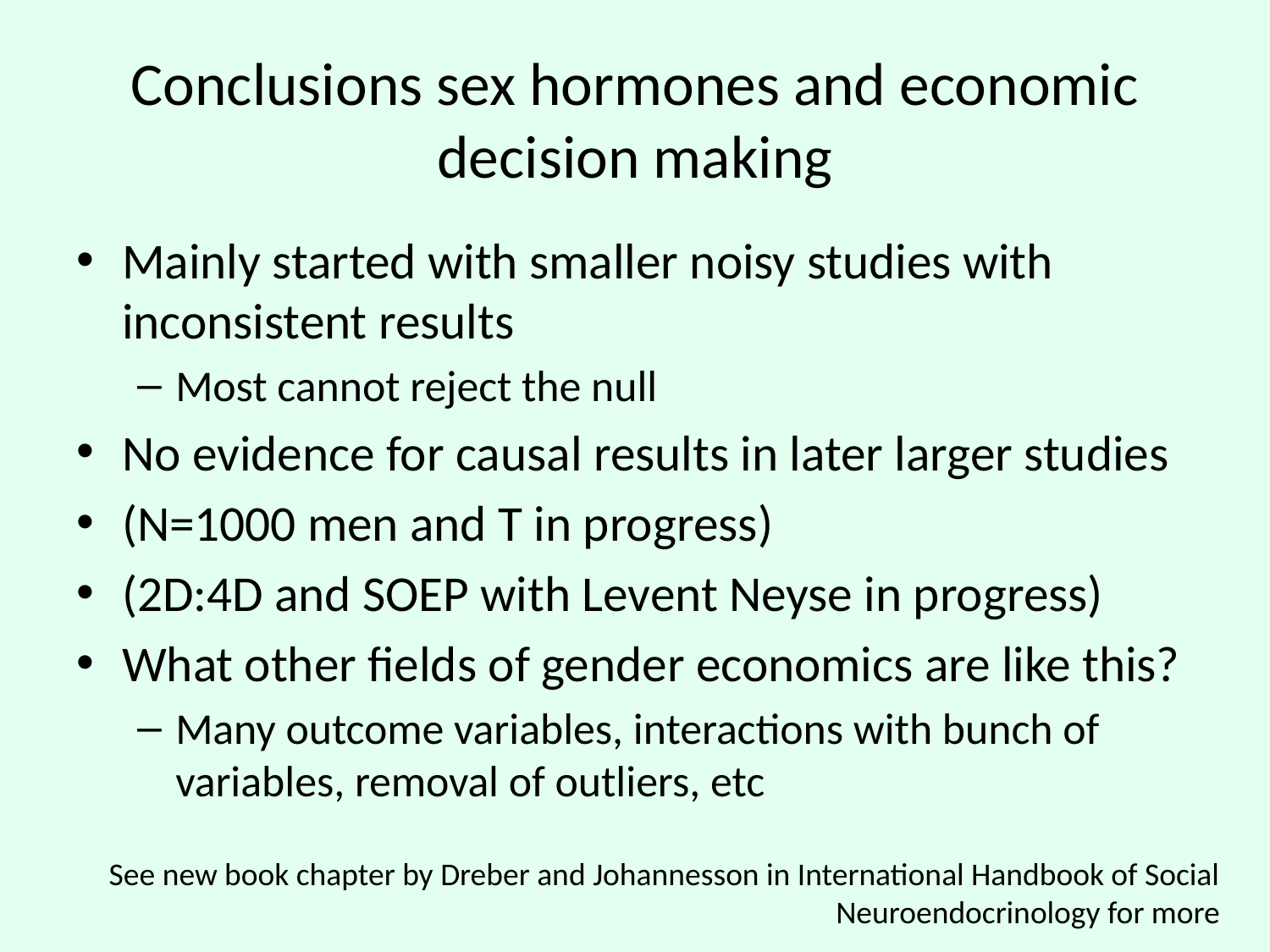

# Conclusions sex hormones and economic decision making
Mainly started with smaller noisy studies with inconsistent results
Most cannot reject the null
No evidence for causal results in later larger studies
(N=1000 men and T in progress)
(2D:4D and SOEP with Levent Neyse in progress)
What other fields of gender economics are like this?
Many outcome variables, interactions with bunch of variables, removal of outliers, etc
See new book chapter by Dreber and Johannesson in International Handbook of Social Neuroendocrinology for more